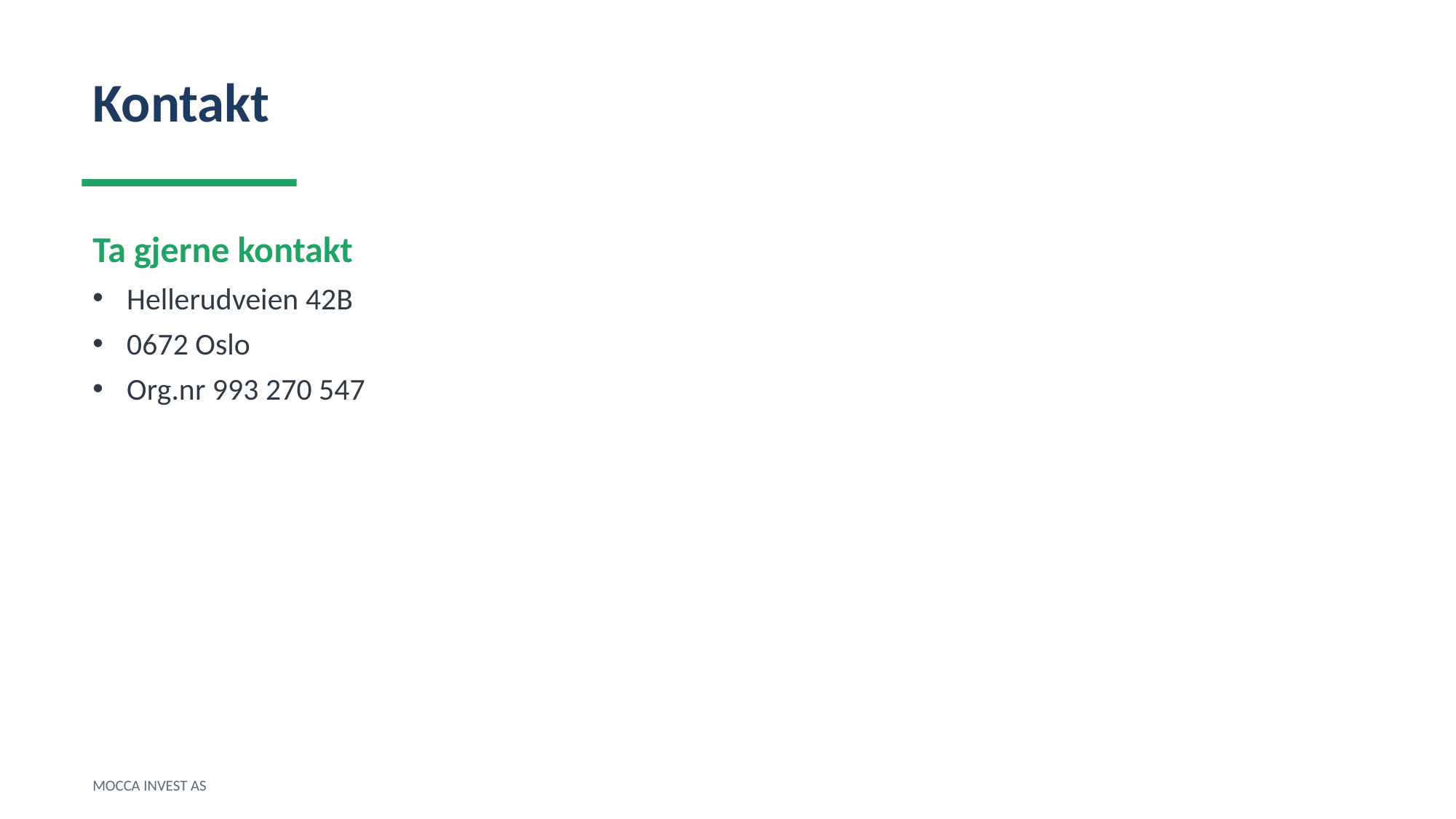

Kontakt

Ta gjerne kontakt
Hellerudveien 42B
0672 Oslo
Org.nr 993 270 547
MOCCA INVEST AS